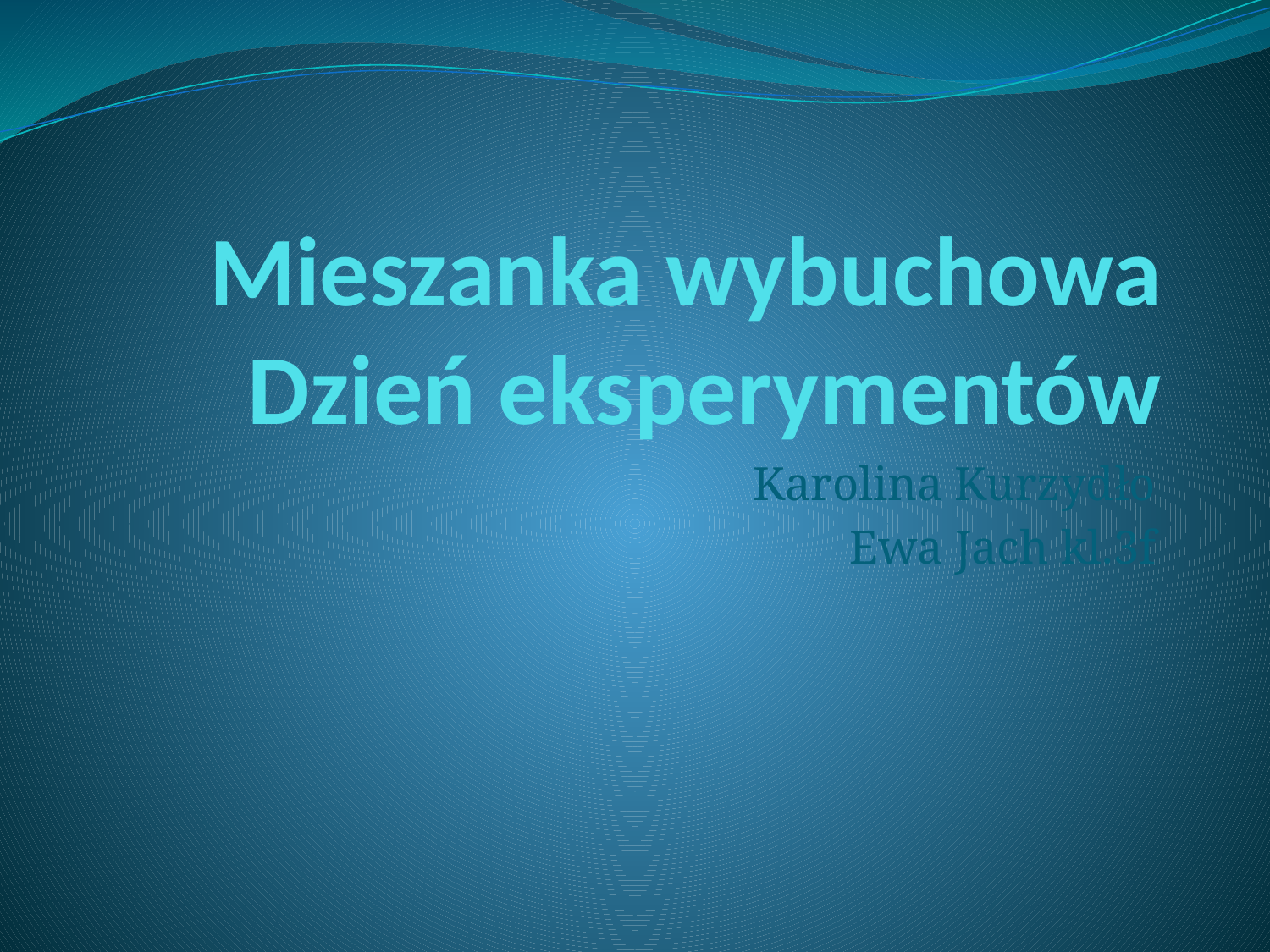

# Mieszanka wybuchowa Dzień eksperymentów
Karolina Kurzydło
Ewa Jach kl.3f